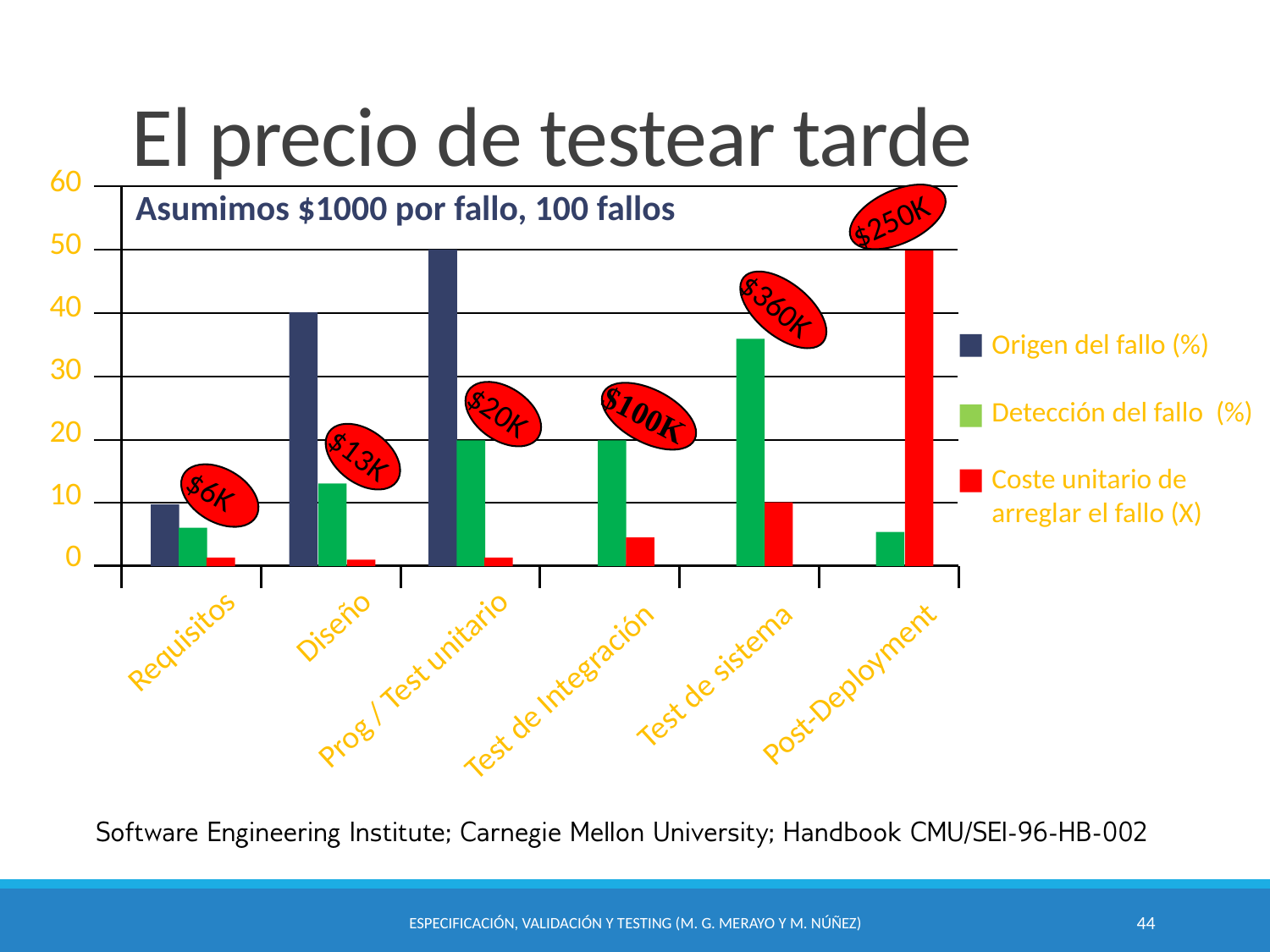

# El precio de testear tarde
60

Asumimos $1000 por fallo, 100 fallos
50
40
30
20
10
0

$250K

$360K

Origen del fallo (%)

Detección del fallo  (%)

Coste unitario de arreglar el fallo (X)

$20K

$100K

$13K

$6K

Requisitos
Diseño
Prog / Test unitario
Test de Integración
Test de sistema
Post-Deployment
Software Engineering Institute; Carnegie Mellon University; Handbook CMU/SEI-96-HB-002
Especificación, Validación y Testing (M. G. Merayo y M. Núñez)
44